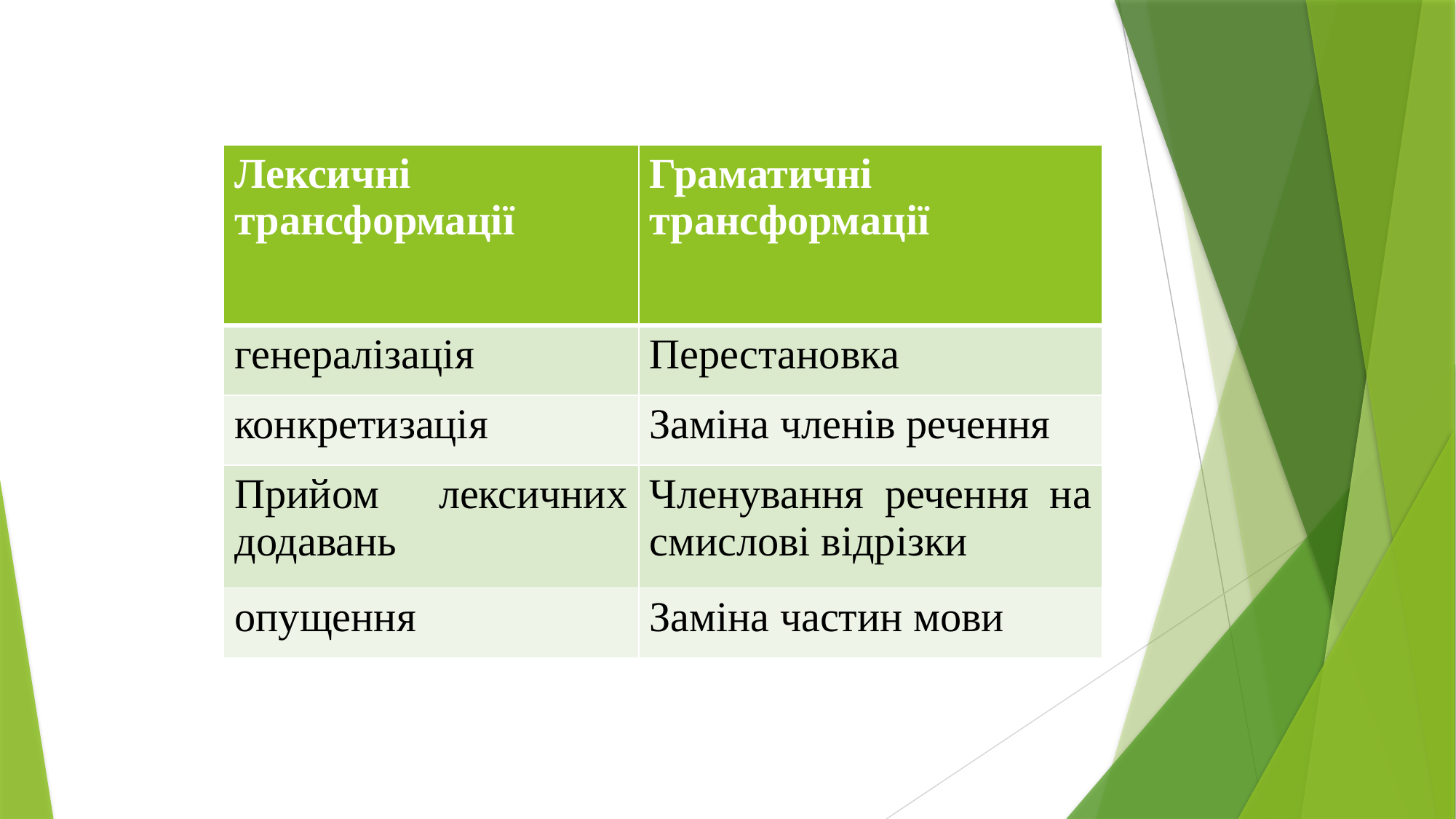

#
| Лексичні трансформації | Граматичні трансформації |
| --- | --- |
| генералізація | Перестановка |
| конкретизація | Заміна членів речення |
| Прийом лексичних додавань | Членування речення на смислові відрізки |
| опущення | Заміна частин мови |